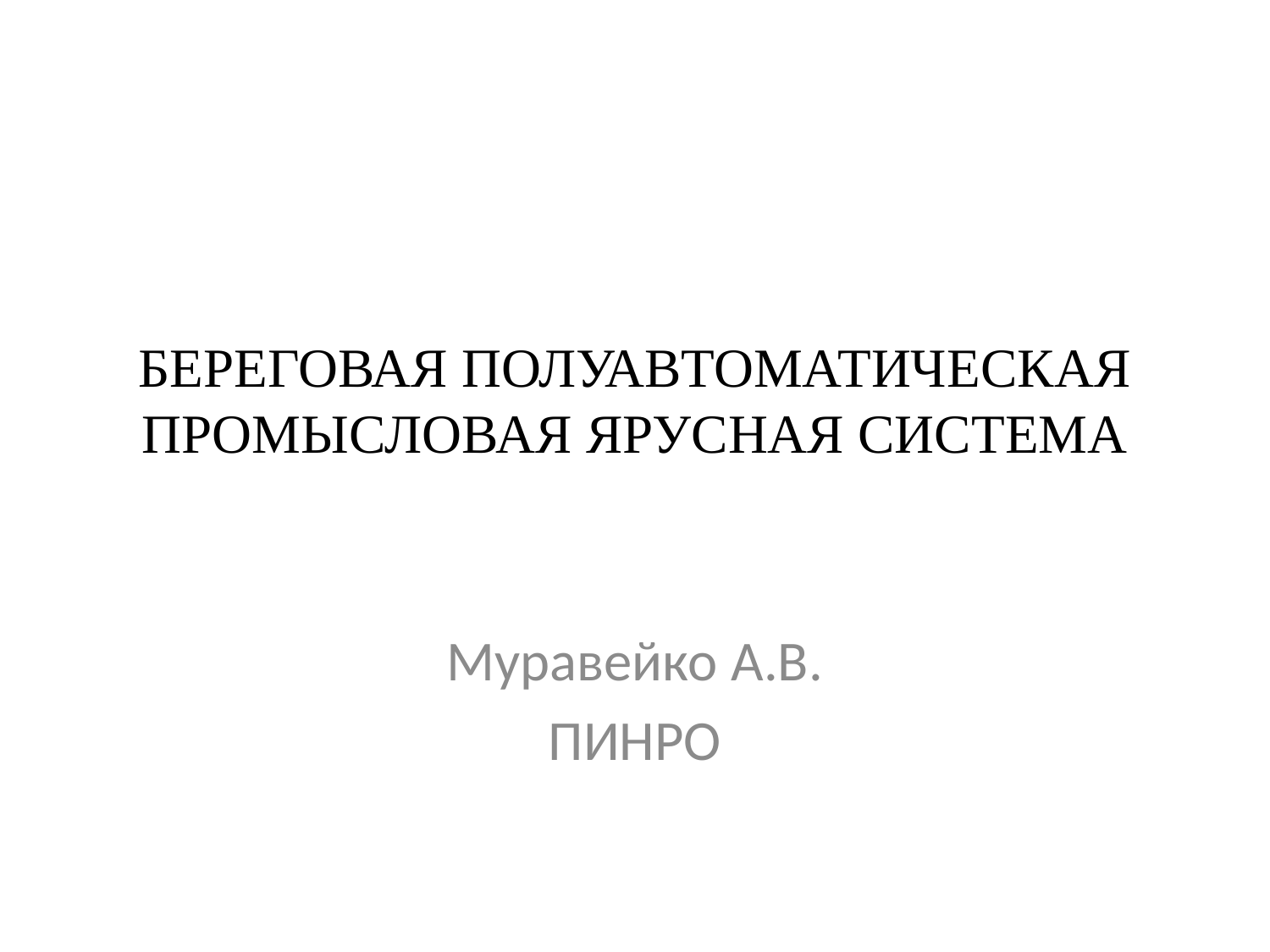

# БЕРЕГОВАЯ ПОЛУАВТОМАТИЧЕСКАЯ ПРОМЫСЛОВАЯ ЯРУСНАЯ СИСТЕМА

Муравейко А.В.
ПИНРО